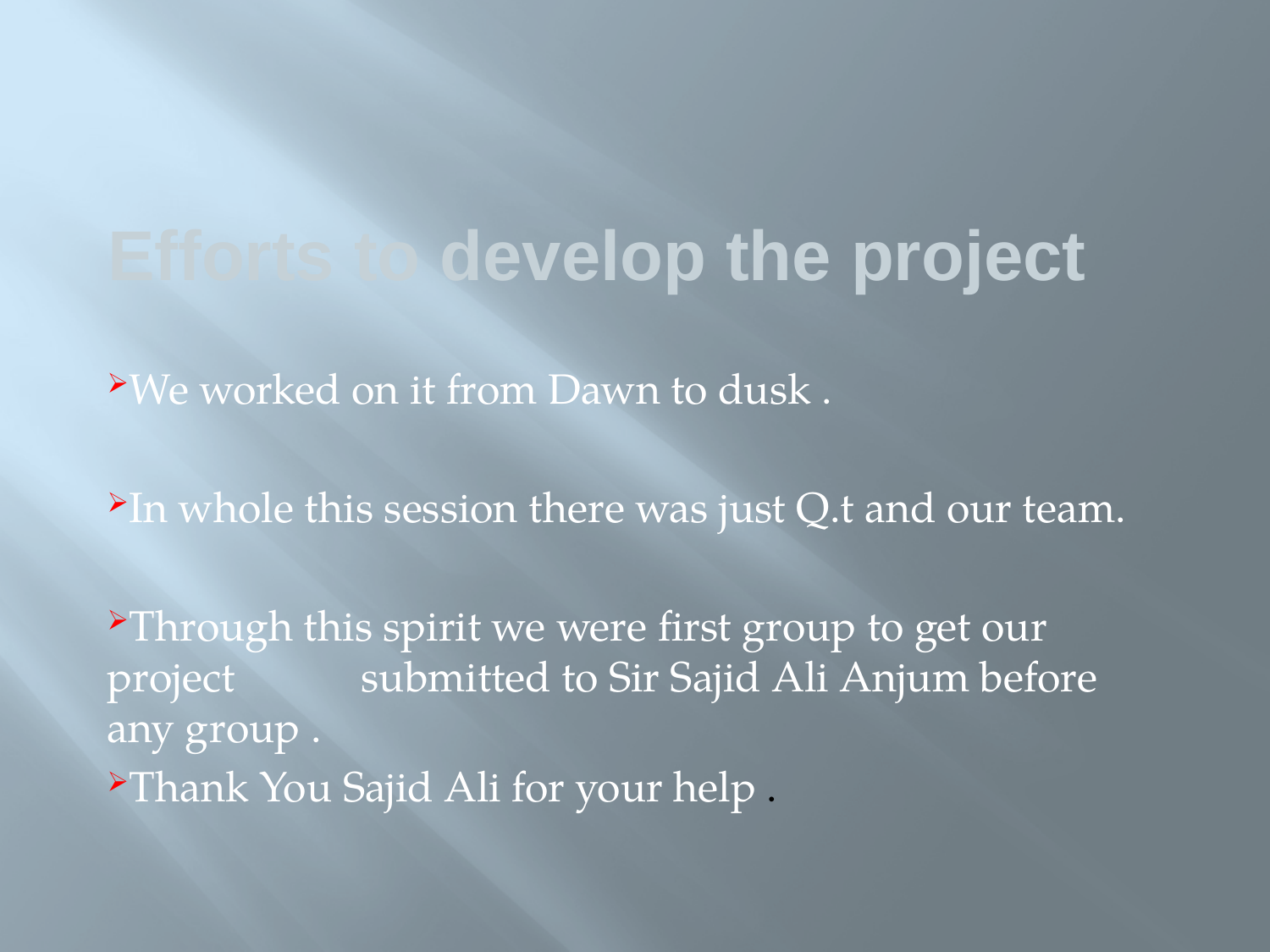

# Efforts to develop the project

We worked on it from Dawn to dusk .

In whole this session there was just Q.t and our team.

Through this spirit we were first group to get our project      	submitted to Sir Sajid Ali Anjum before any group .
Thank You Sajid Ali for your help .